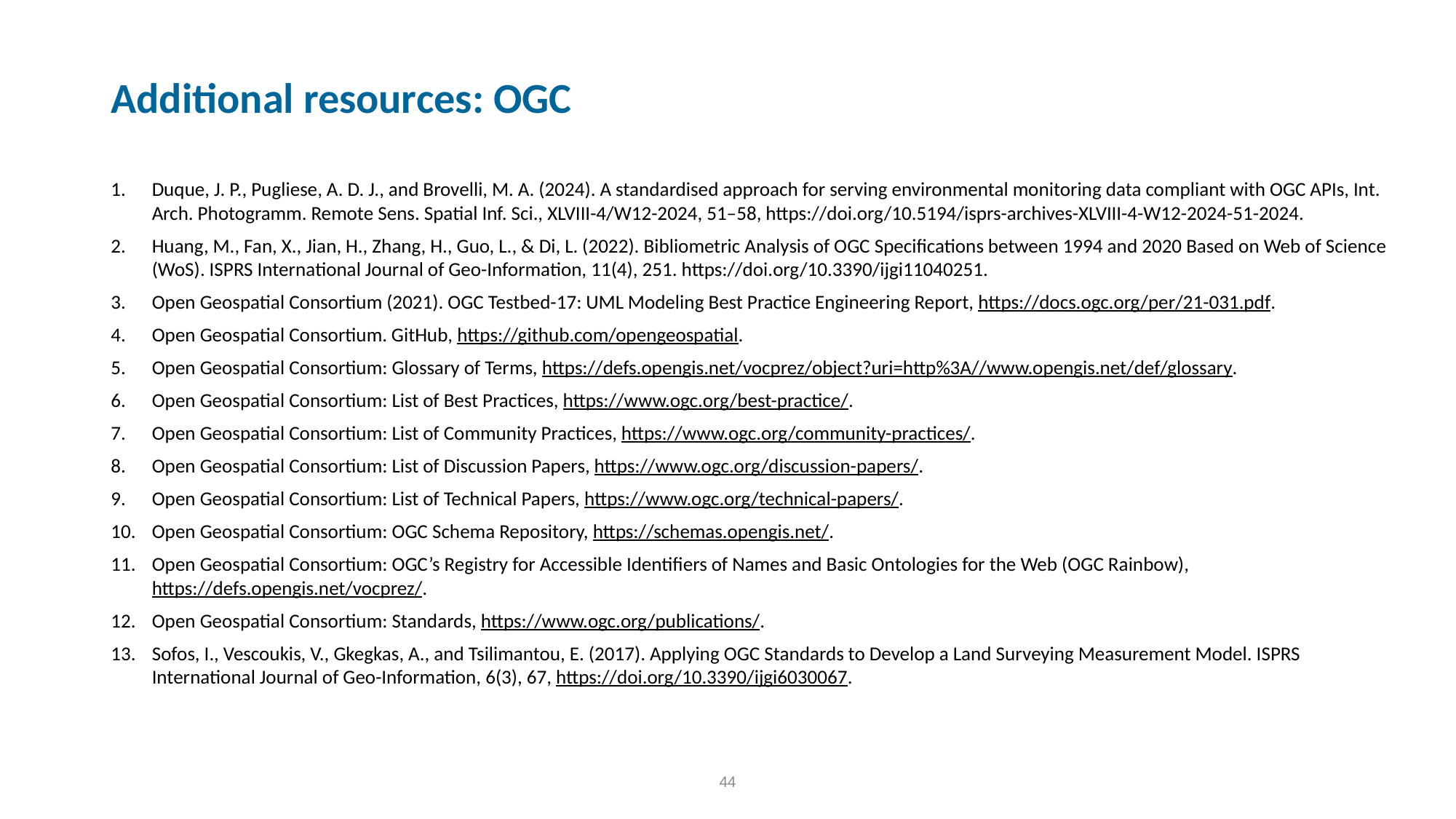

# Additional resources: OGC
Duque, J. P., Pugliese, A. D. J., and Brovelli, M. A. (2024). A standardised approach for serving environmental monitoring data compliant with OGC APIs, Int. Arch. Photogramm. Remote Sens. Spatial Inf. Sci., XLVIII-4/W12-2024, 51–58, https://doi.org/10.5194/isprs-archives-XLVIII-4-W12-2024-51-2024.
Huang, M., Fan, X., Jian, H., Zhang, H., Guo, L., & Di, L. (2022). Bibliometric Analysis of OGC Specifications between 1994 and 2020 Based on Web of Science (WoS). ISPRS International Journal of Geo-Information, 11(4), 251. https://doi.org/10.3390/ijgi11040251.
Open Geospatial Consortium (2021). OGC Testbed-17: UML Modeling Best Practice Engineering Report, https://docs.ogc.org/per/21-031.pdf.
Open Geospatial Consortium. GitHub, https://github.com/opengeospatial.
Open Geospatial Consortium: Glossary of Terms, https://defs.opengis.net/vocprez/object?uri=http%3A//www.opengis.net/def/glossary.
Open Geospatial Consortium: List of Best Practices, https://www.ogc.org/best-practice/.
Open Geospatial Consortium: List of Community Practices, https://www.ogc.org/community-practices/.
Open Geospatial Consortium: List of Discussion Papers, https://www.ogc.org/discussion-papers/.
Open Geospatial Consortium: List of Technical Papers, https://www.ogc.org/technical-papers/.
Open Geospatial Consortium: OGC Schema Repository, https://schemas.opengis.net/.
Open Geospatial Consortium: OGC’s Registry for Accessible Identifiers of Names and Basic Ontologies for the Web (OGC Rainbow), https://defs.opengis.net/vocprez/.
Open Geospatial Consortium: Standards, https://www.ogc.org/publications/.
Sofos, I., Vescoukis, V., Gkegkas, A., and Tsilimantou, E. (2017). Applying OGC Standards to Develop a Land Surveying Measurement Model. ISPRS International Journal of Geo-Information, 6(3), 67, https://doi.org/10.3390/ijgi6030067.

44